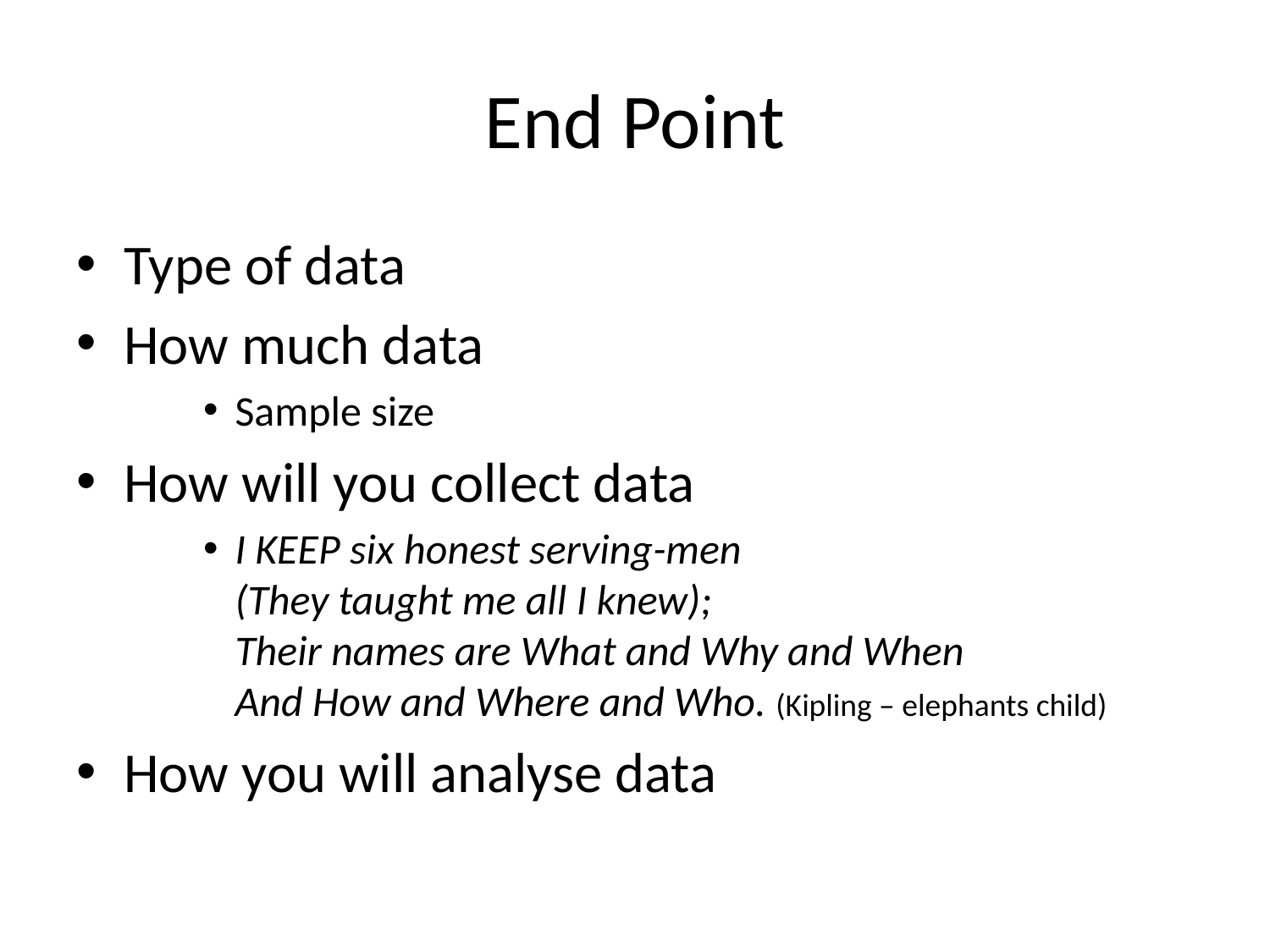

# End Point
Type of data
How much data
Sample size
How will you collect data
I KEEP six honest serving-men
(They taught me all I knew);
Their names are What and Why and When
And How and Where and Who. (Kipling – elephants child)
How you will analyse data